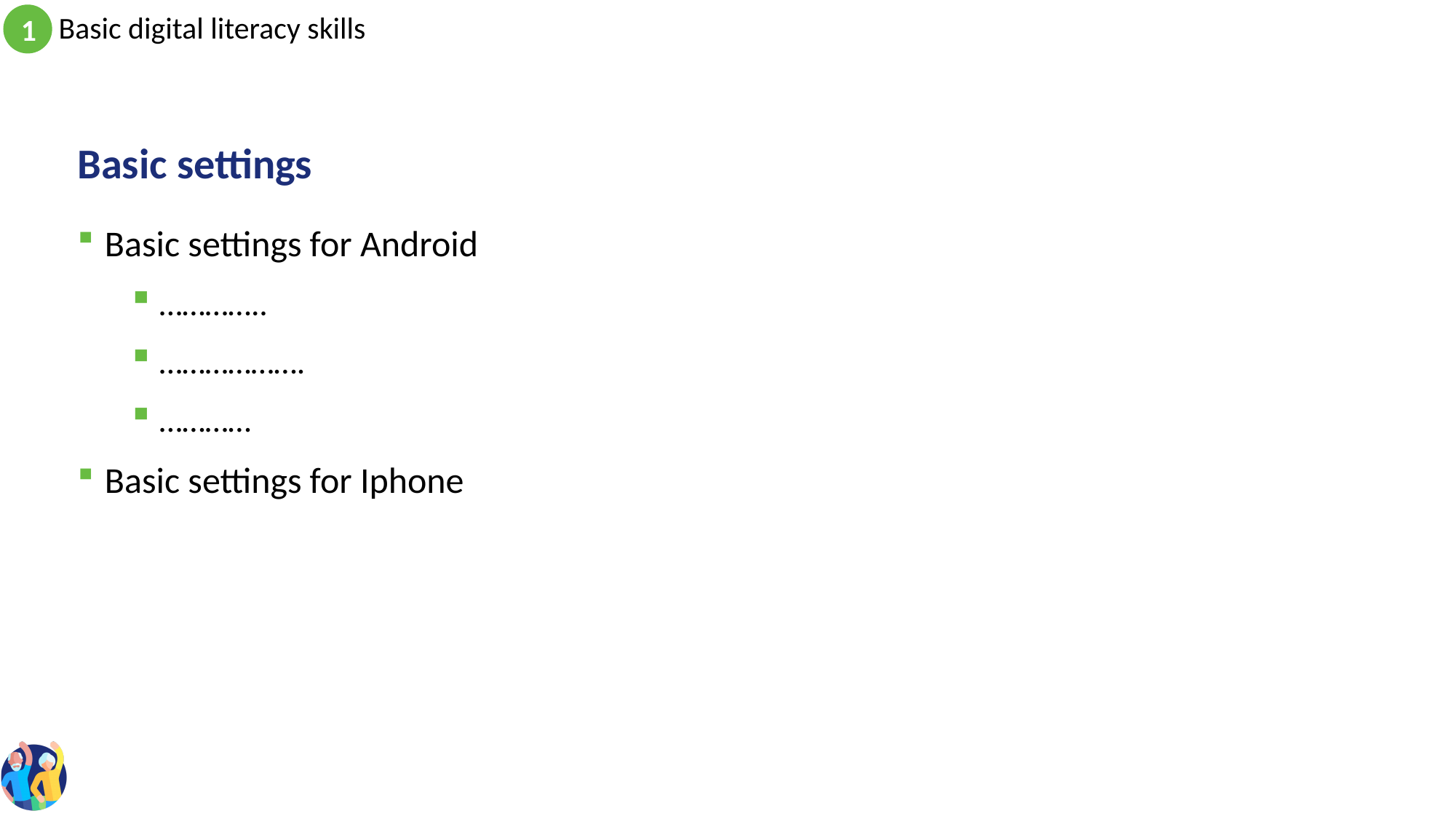

# Basic settings
Basic settings for Android
…………..
……………….
…………
Basic settings for Iphone